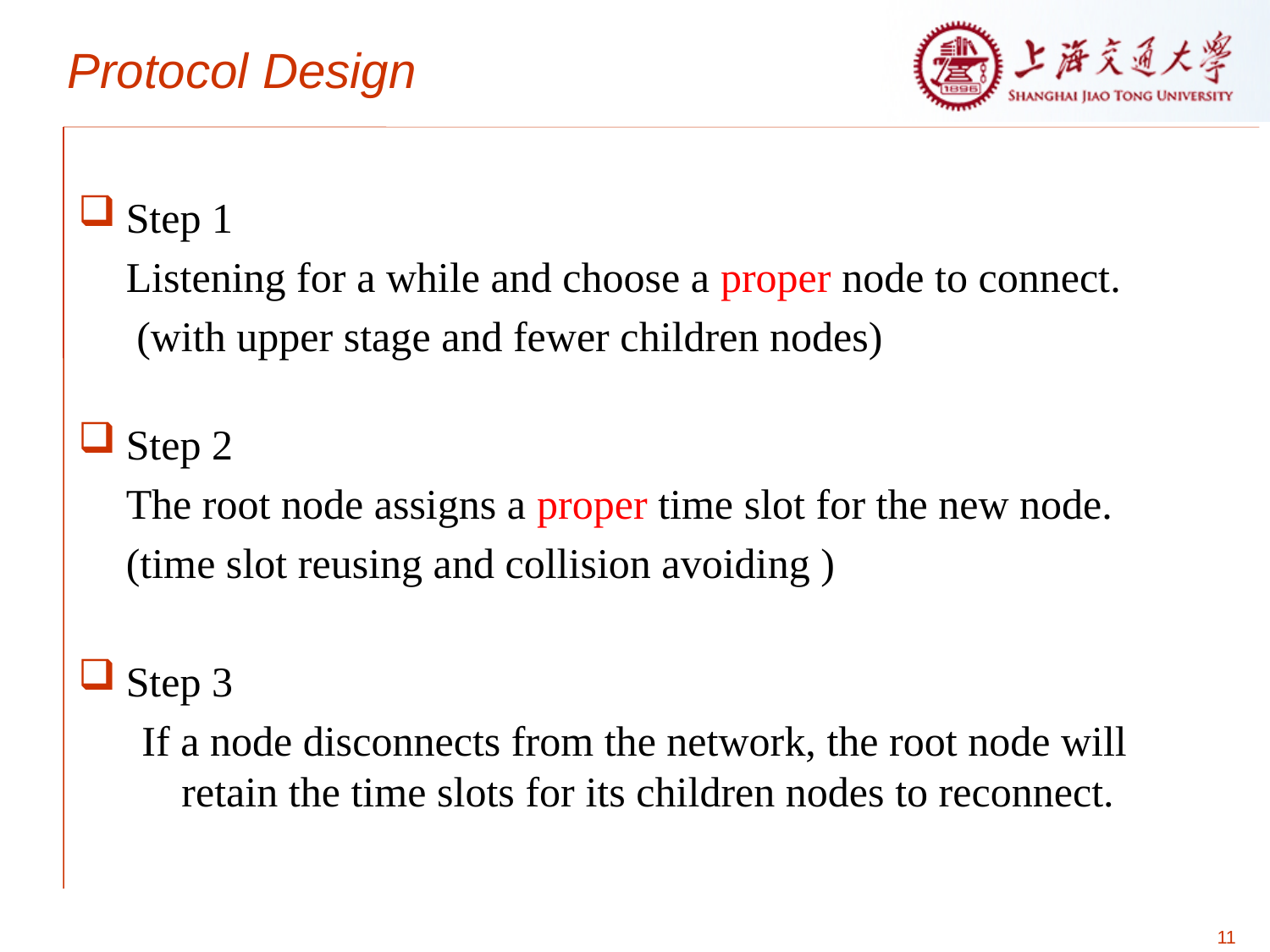

Protocol Design

Step 1
	Listening for a while and choose a proper node to connect.
	 (with upper stage and fewer children nodes)

Step 2
	The root node assigns a proper time slot for the new node.
	(time slot reusing and collision avoiding )

Step 3
If a node disconnects from the network, the root node will retain the time slots for its children nodes to reconnect.
11